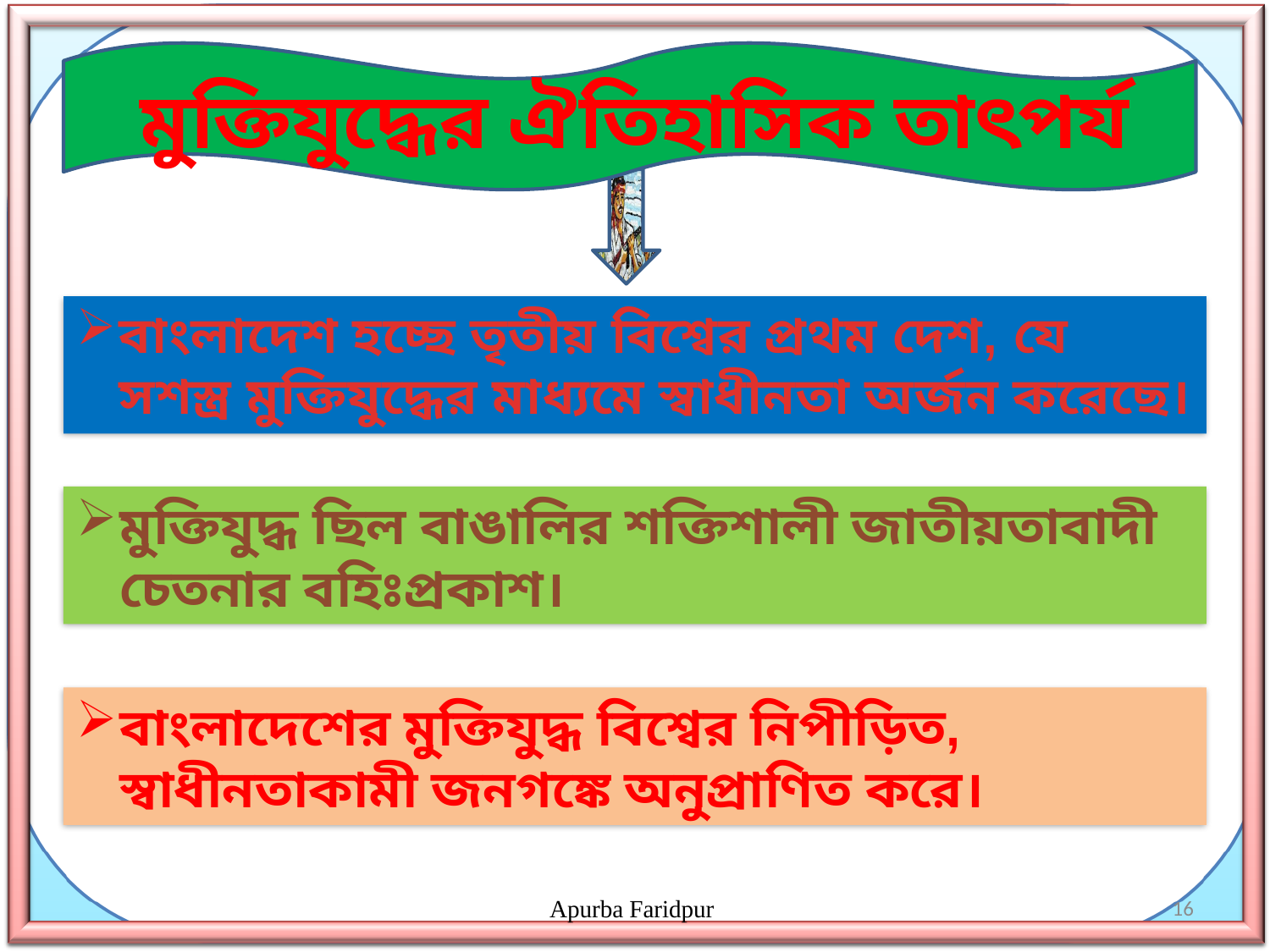

# মুক্তিযুদ্ধের ঐতিহাসিক তাৎপর্য

বাংলাদেশ হচ্ছে তৃতীয় বিশ্বের প্রথম দেশ, যে সশস্ত্র মুক্তিযুদ্ধের মাধ্যমে স্বাধীনতা অর্জন করেছে।
মুক্তিযুদ্ধ ছিল বাঙালির শক্তিশালী জাতীয়তাবাদী চেতনার বহিঃপ্রকাশ।

বাংলাদেশের মুক্তিযুদ্ধ বিশ্বের নিপীড়িত, স্বাধীনতাকামী জনগঙ্কে অনুপ্রাণিত করে।
Apurba Faridpur
16